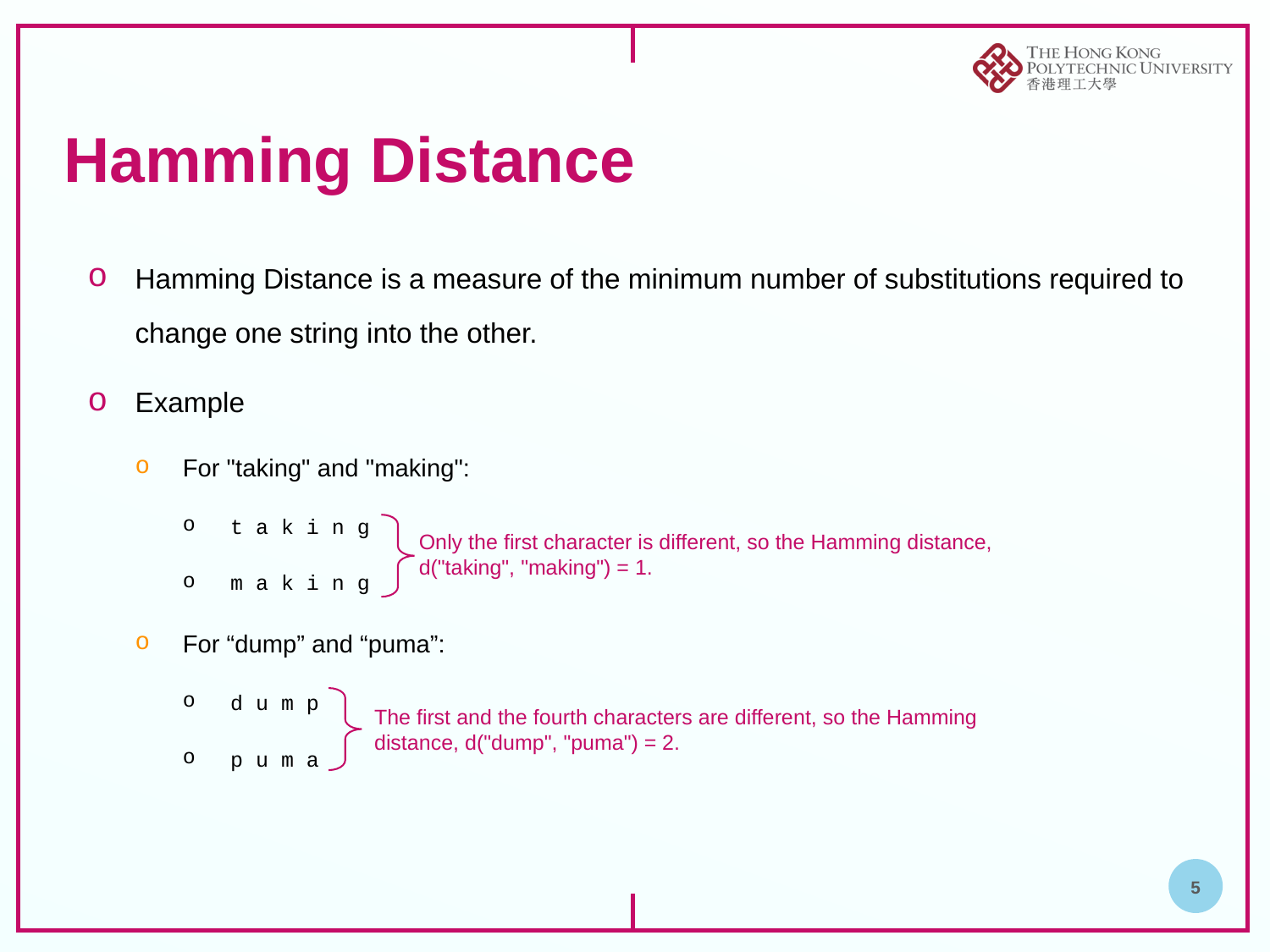

# Hamming Distance
Hamming Distance is a measure of the minimum number of substitutions required to change one string into the other.
Example
For "taking" and "making":
t a k i n g
m a k i n g
For “dump” and “puma”:
d u m p
p u m a

Only the first character is different, so the Hamming distance, d("taking", "making") = 1.

The first and the fourth characters are different, so the Hamming distance, d("dump", "puma") = 2.